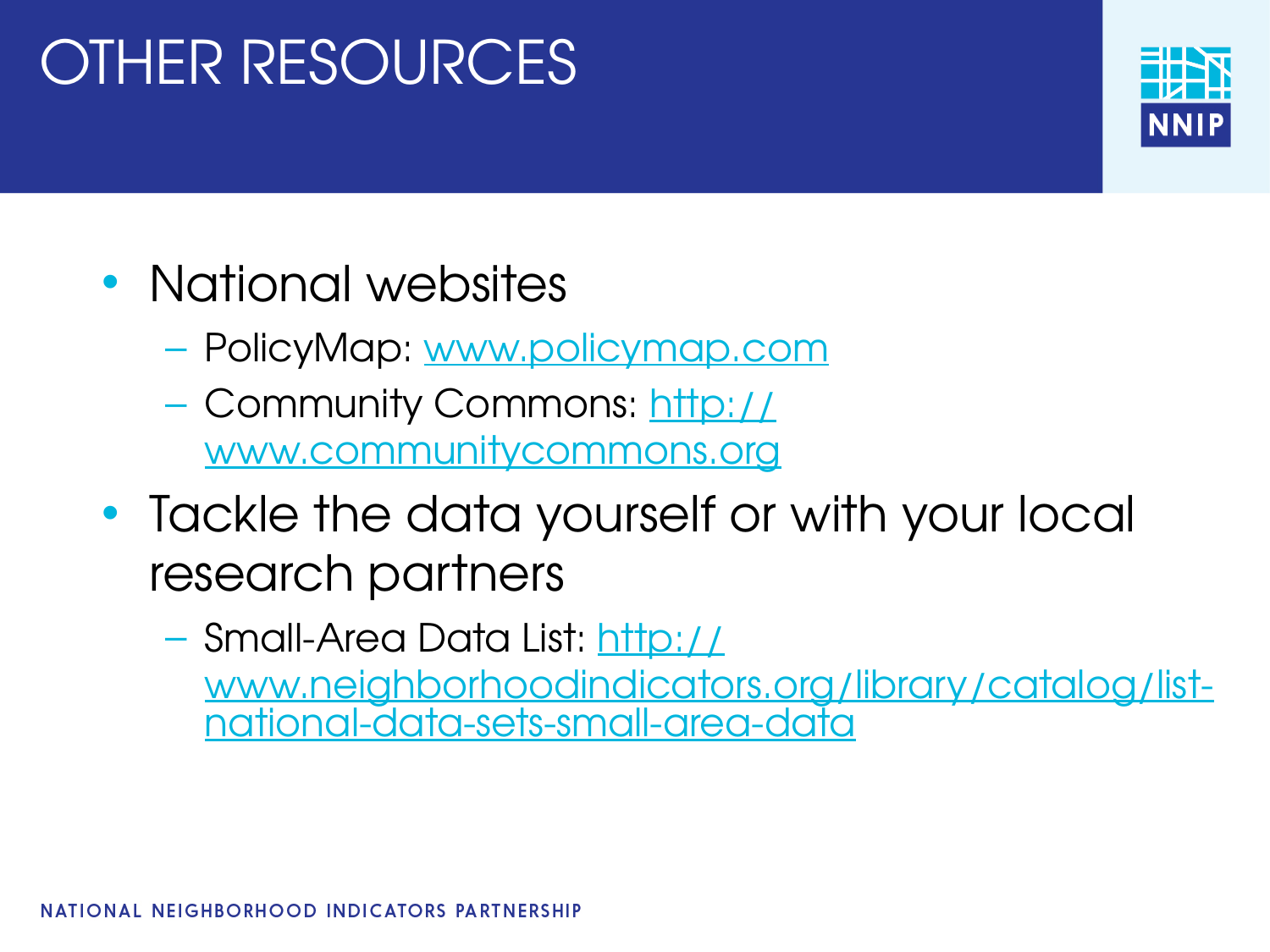

# OTHER RESOURCES
National websites
PolicyMap: www.policymap.com
Community Commons: http://www.communitycommons.org
Tackle the data yourself or with your local research partners
Small-Area Data List: http://www.neighborhoodindicators.org/library/catalog/list-national-data-sets-small-area-data